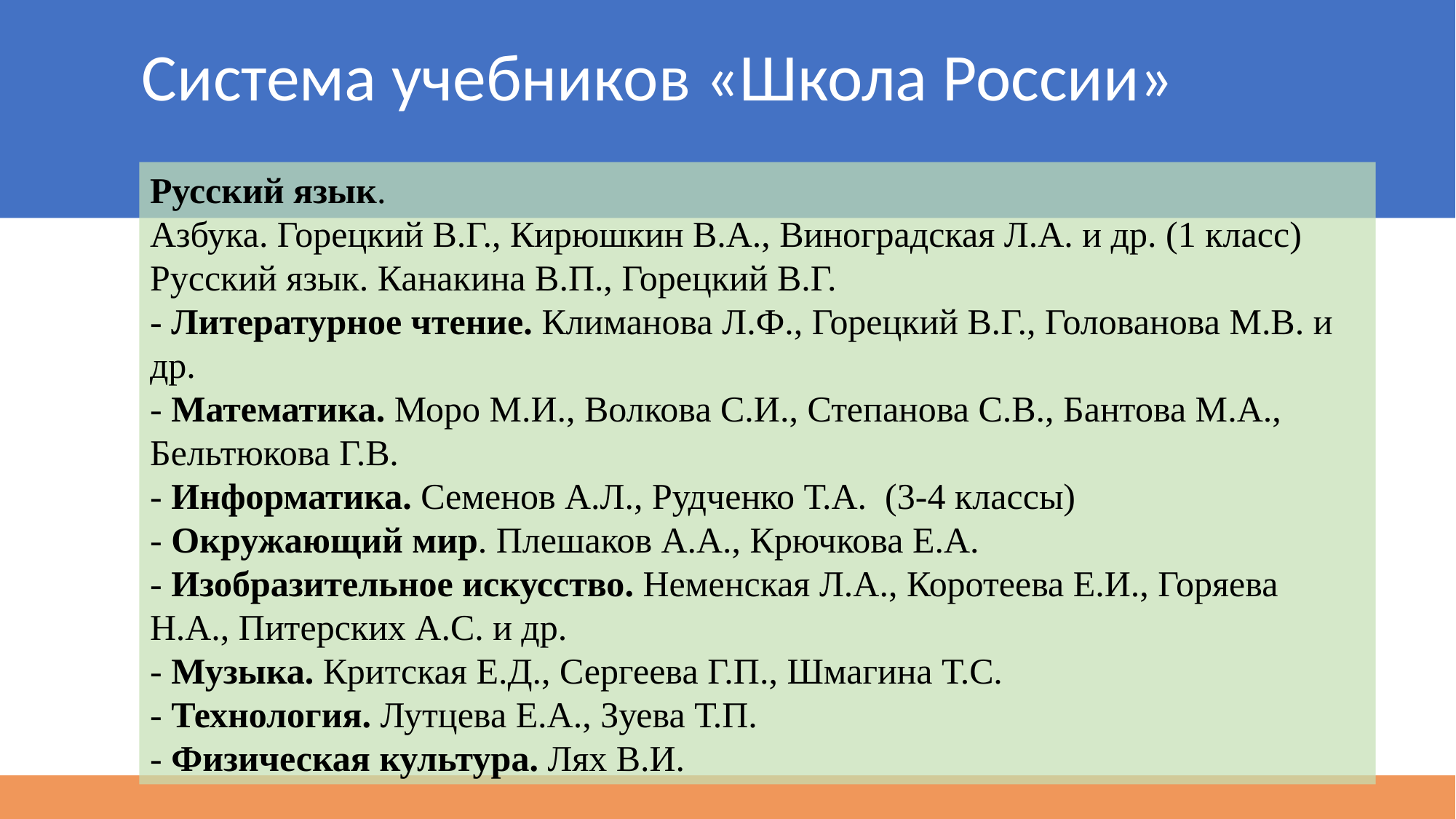

# Система учебников «Школа России»
Русский язык.
Азбука. Горецкий В.Г., Кирюшкин В.А., Виноградская Л.А. и др. (1 класс)
Русский язык. Канакина В.П., Горецкий В.Г. 
- Литературное чтение. Климанова Л.Ф., Горецкий В.Г., Голованова М.В. и др.
- Математика. Моро М.И., Волкова С.И., Степанова С.В., Бантова М.А., Бельтюкова Г.В. 
- Информатика. Семенов А.Л., Рудченко Т.А.  (3-4 классы) 
- Окружающий мир. Плешаков А.А., Крючкова Е.А.
- Изобразительное искусство. Неменская Л.А., Коротеева Е.И., Горяева Н.А., Питерских А.С. и др. 
- Музыка. Критская Е.Д., Сергеева Г.П., Шмагина Т.С. 
- Технология. Лутцева Е.А., Зуева Т.П.
- Физическая культура. Лях В.И.